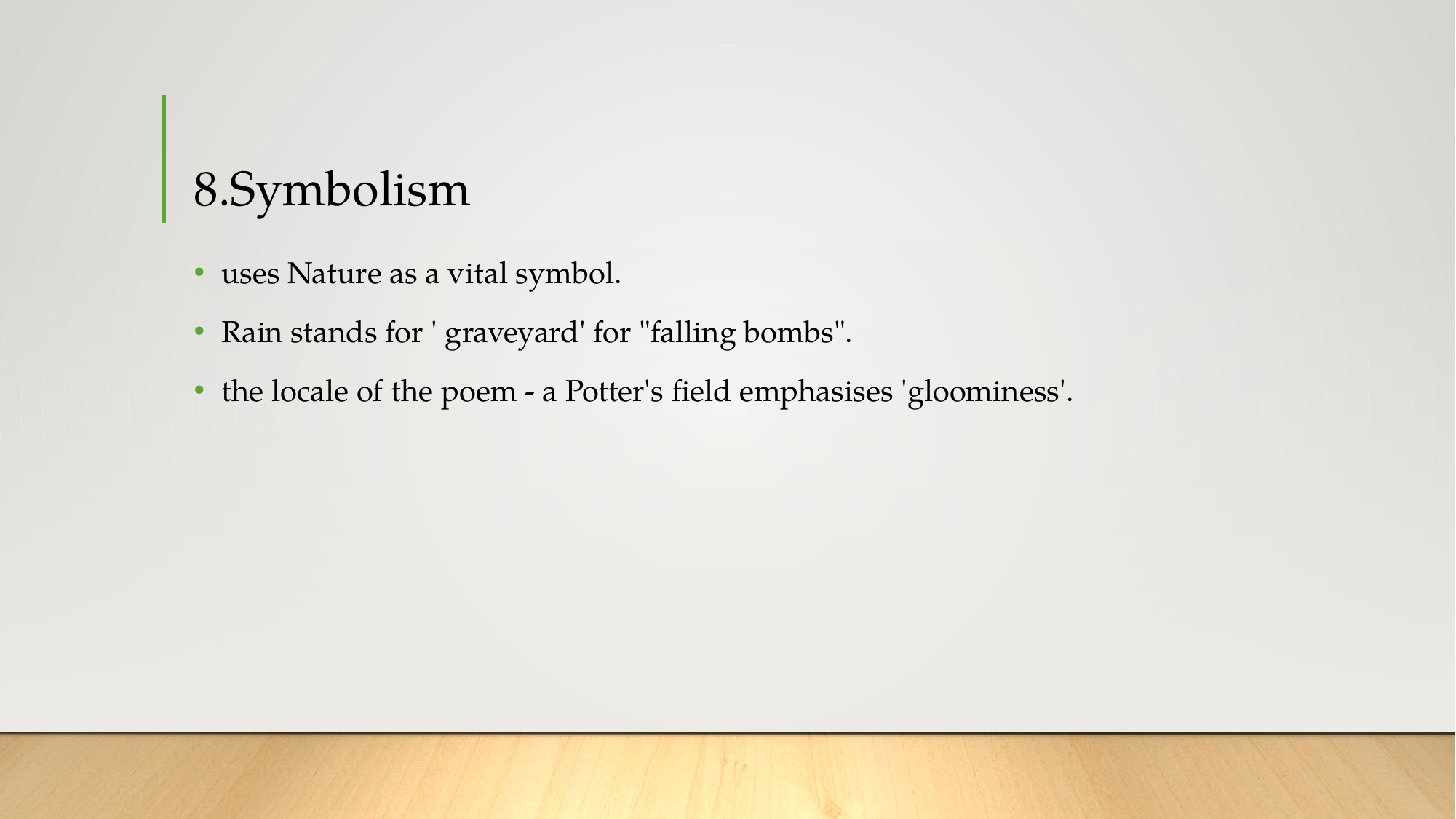

# 8.Symbolism
uses Nature as a vital symbol.
Rain stands for ' graveyard' for "falling bombs".
the locale of the poem - a Potter's field emphasises 'gloominess'.